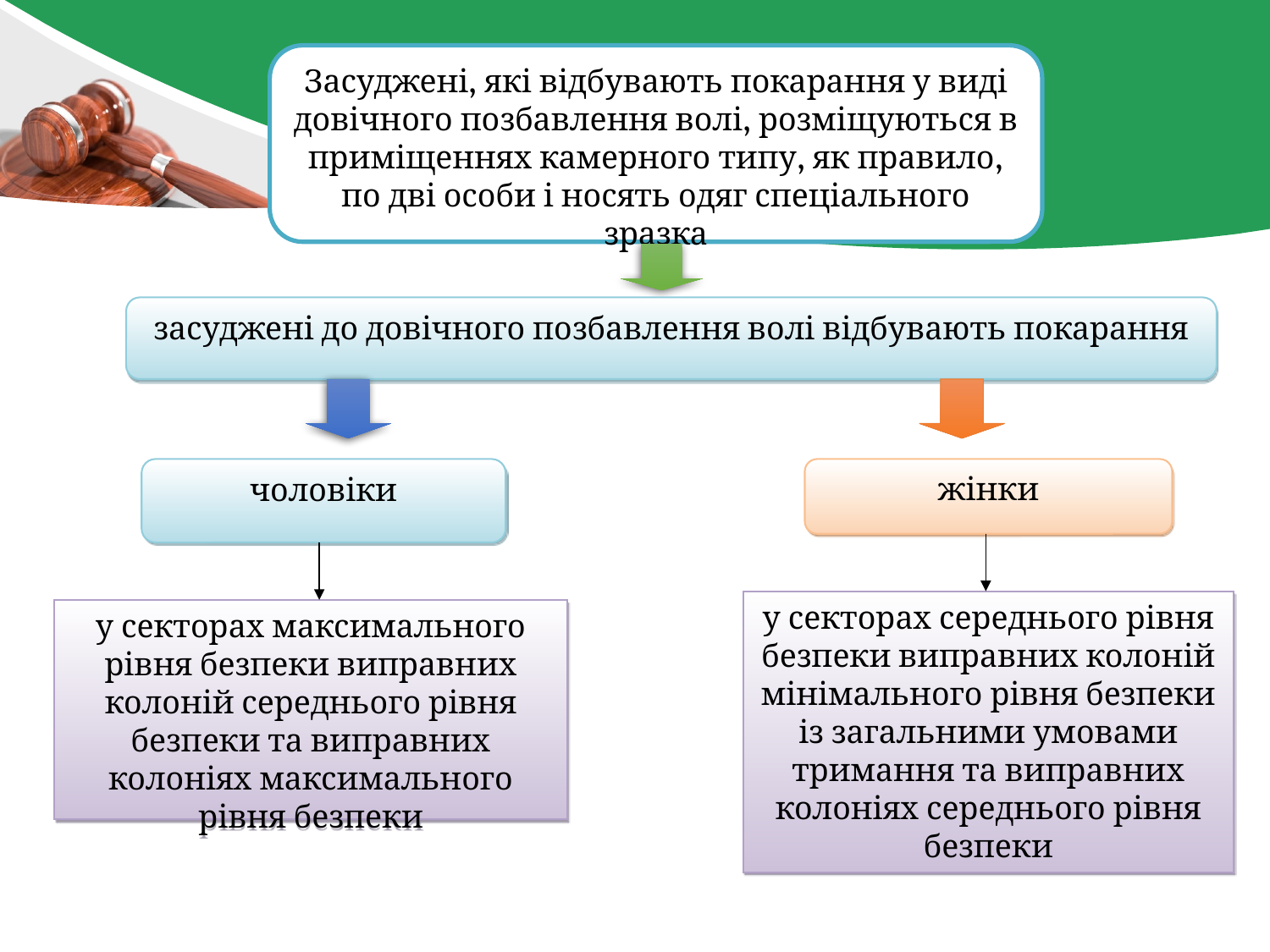

Засуджені, які відбувають покарання у виді довічного позбавлення волі, розміщуються в приміщеннях камерного типу, як правило, по дві особи і носять одяг спеціального зразка

засуджені до довічного позбавлення волі відбувають покарання

чоловіки
жінки
у секторах середнього рівня безпеки виправних колоній мінімального рівня безпеки із загальними умовами тримання та виправних колоніях середнього рівня безпеки
у секторах максимального рівня безпеки виправних колоній середнього рівня безпеки та виправних колоніях максимального рівня безпеки